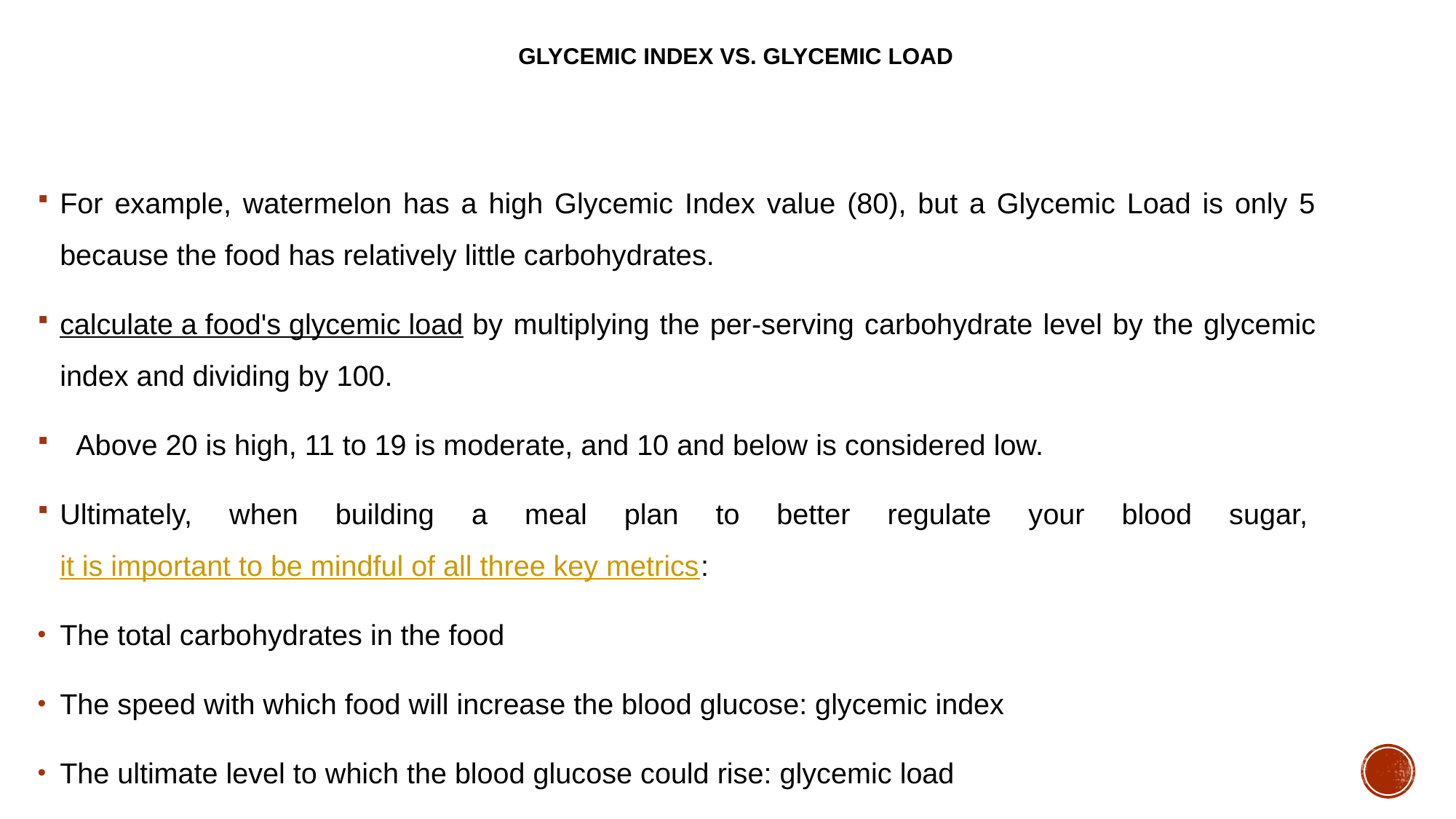

# Glycemic Index vs. Glycemic Load
For example, watermelon has a high Glycemic Index value (80), but a Glycemic Load is only 5 because the food has relatively little carbohydrates.
calculate a food's glycemic load by multiplying the per-serving carbohydrate level by the glycemic index and dividing by 100.
  Above 20 is high, 11 to 19 is moderate, and 10 and below is considered low.
Ultimately, when building a meal plan to better regulate your blood sugar, it is important to be mindful of all three key metrics:
The total carbohydrates in the food
The speed with which food will increase the blood glucose: glycemic index
The ultimate level to which the blood glucose could rise: glycemic load